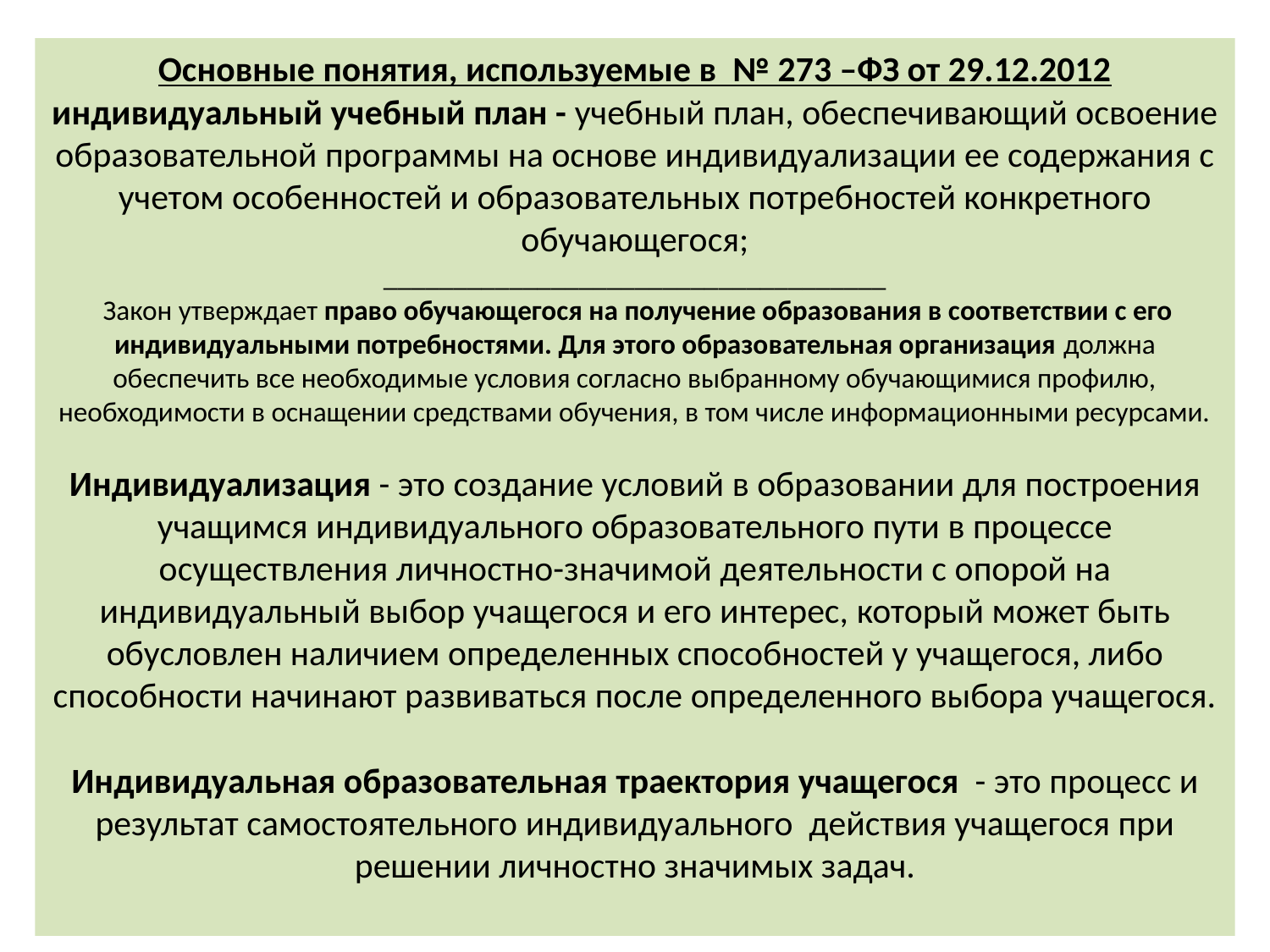

# Основные понятия, используемые в  № 273 –ФЗ от 29.12.2012 индивидуальный учебный план - учебный план, обеспечивающий освоение образовательной программы на основе индивидуализации ее содержания с учетом особенностей и образовательных потребностей конкретного обучающегося; ____________________________________ Закон утверждает право обучающегося на получение образования в соответствии с его индивидуальными потребностями. Для этого образовательная организация должна обеспечить все необходимые условия согласно выбранному обучающимися профилю, необходимости в оснащении средствами обучения, в том числе информационными ресурсами. Индивидуализация - это создание условий в образовании для построения учащимся индивидуального образовательного пути в процессе осуществления личностно-значимой деятельности с опорой на индивидуальный выбор учащегося и его интерес, который может быть обусловлен наличием определенных способностей у учащегося, либо способности начинают развиваться после определенного выбора учащегося. Индивидуальная образовательная траектория учащегося  - это процесс и результат самостоятельного индивидуального  действия учащегося при решении личностно значимых задач.